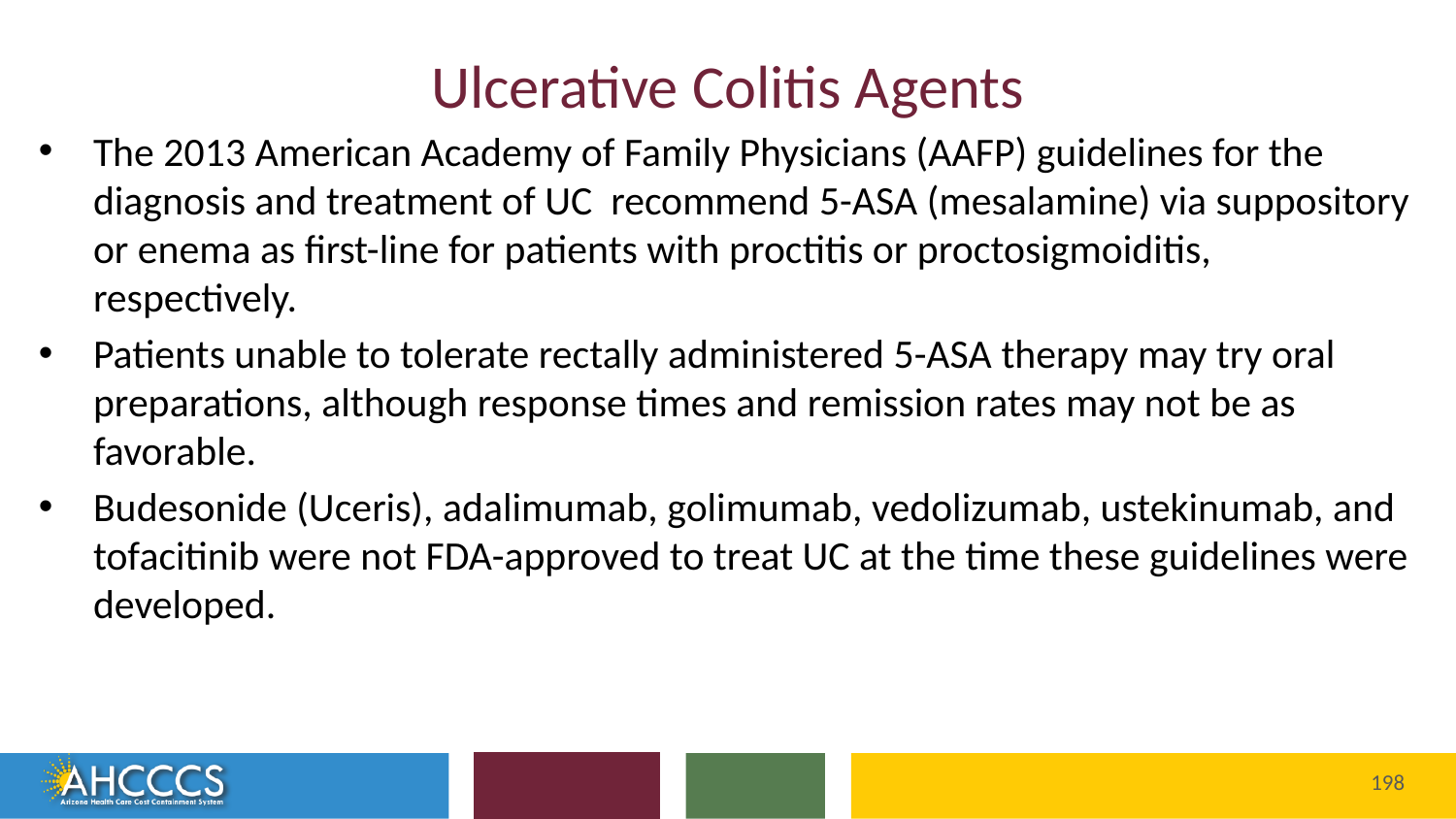

# Ulcerative Colitis Agents
The 2013 American Academy of Family Physicians (AAFP) guidelines for the diagnosis and treatment of UC  recommend 5-ASA (mesalamine) via suppository or enema as first-line for patients with proctitis or proctosigmoiditis, respectively.
Patients unable to tolerate rectally administered 5-ASA therapy may try oral preparations, although response times and remission rates may not be as favorable.
Budesonide (Uceris), adalimumab, golimumab, vedolizumab, ustekinumab, and tofacitinib were not FDA-approved to treat UC at the time these guidelines were developed.

198